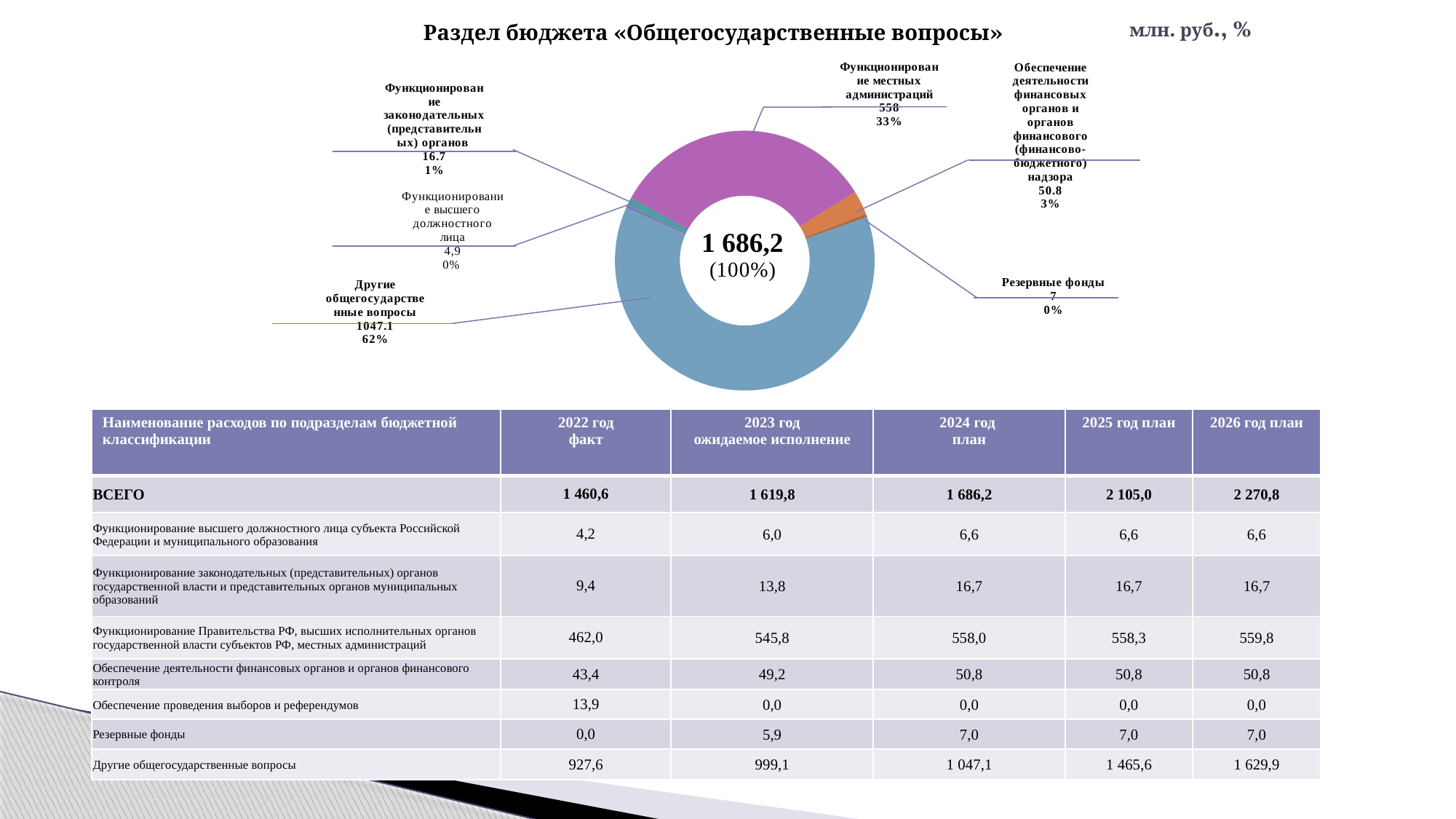

# Раздел бюджета «Общегосударственные вопросы»
млн. руб., %

### Chart

| Category | Продажи |
|---|---|
| Функционирование высшего должностного лица | 6.6 |
| Функционирование законодательных (представительных) органов  | 16.7 |
| Функционирование местных администраций | 558.0 |
| Обеспечение деятельности финансовых органов и органов финансового (финансово-бюджетного) надзора | 50.8 |
| Резервные фонды | 7.0 |
| Другие общегосударственные вопросы | 1047.1 |
| Наименование расходов по подразделам бюджетной классификации | 2022 год факт | 2023 год ожидаемое исполнение | 2024 год план | 2025 год план | 2026 год план |
| --- | --- | --- | --- | --- | --- |
| ВСЕГО | 1 460,6 | 1 619,8 | 1 686,2 | 2 105,0 | 2 270,8 |
| Функционирование высшего должностного лица субъекта Российской Федерации и муниципального образования | 4,2 | 6,0 | 6,6 | 6,6 | 6,6 |
| Функционирование законодательных (представительных) органов государственной власти и представительных органов муниципальных образований | 9,4 | 13,8 | 16,7 | 16,7 | 16,7 |
| Функционирование Правительства РФ, высших исполнительных органов государственной власти субъектов РФ, местных администраций | 462,0 | 545,8 | 558,0 | 558,3 | 559,8 |
| Обеспечение деятельности финансовых органов и органов финансового контроля | 43,4 | 49,2 | 50,8 | 50,8 | 50,8 |
| Обеспечение проведения выборов и референдумов | 13,9 | 0,0 | 0,0 | 0,0 | 0,0 |
| Резервные фонды | 0,0 | 5,9 | 7,0 | 7,0 | 7,0 |
| Другие общегосударственные вопросы | 927,6 | 999,1 | 1 047,1 | 1 465,6 | 1 629,9 |